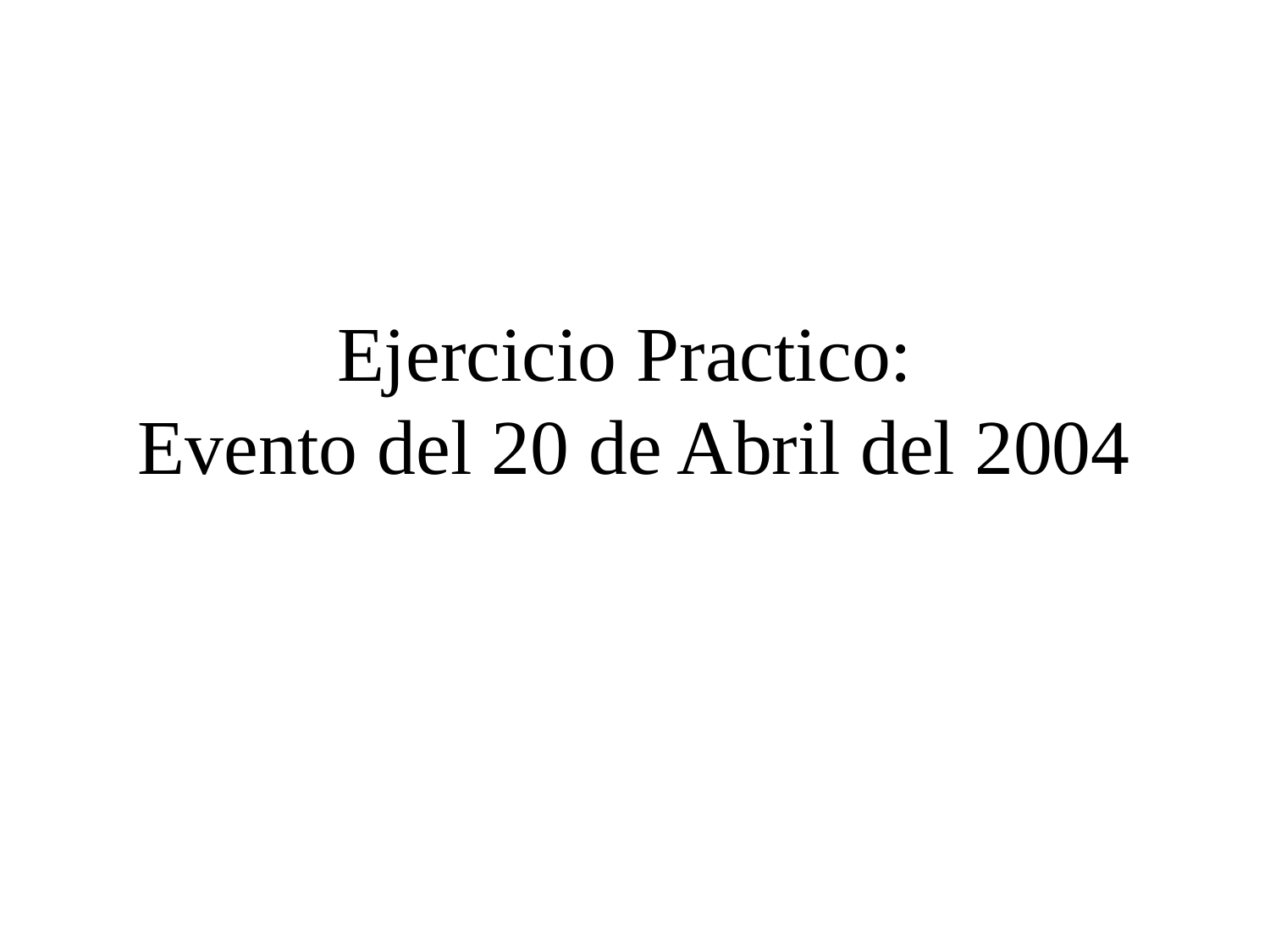

# Ejercicio Practico: Evento del 20 de Abril del 2004